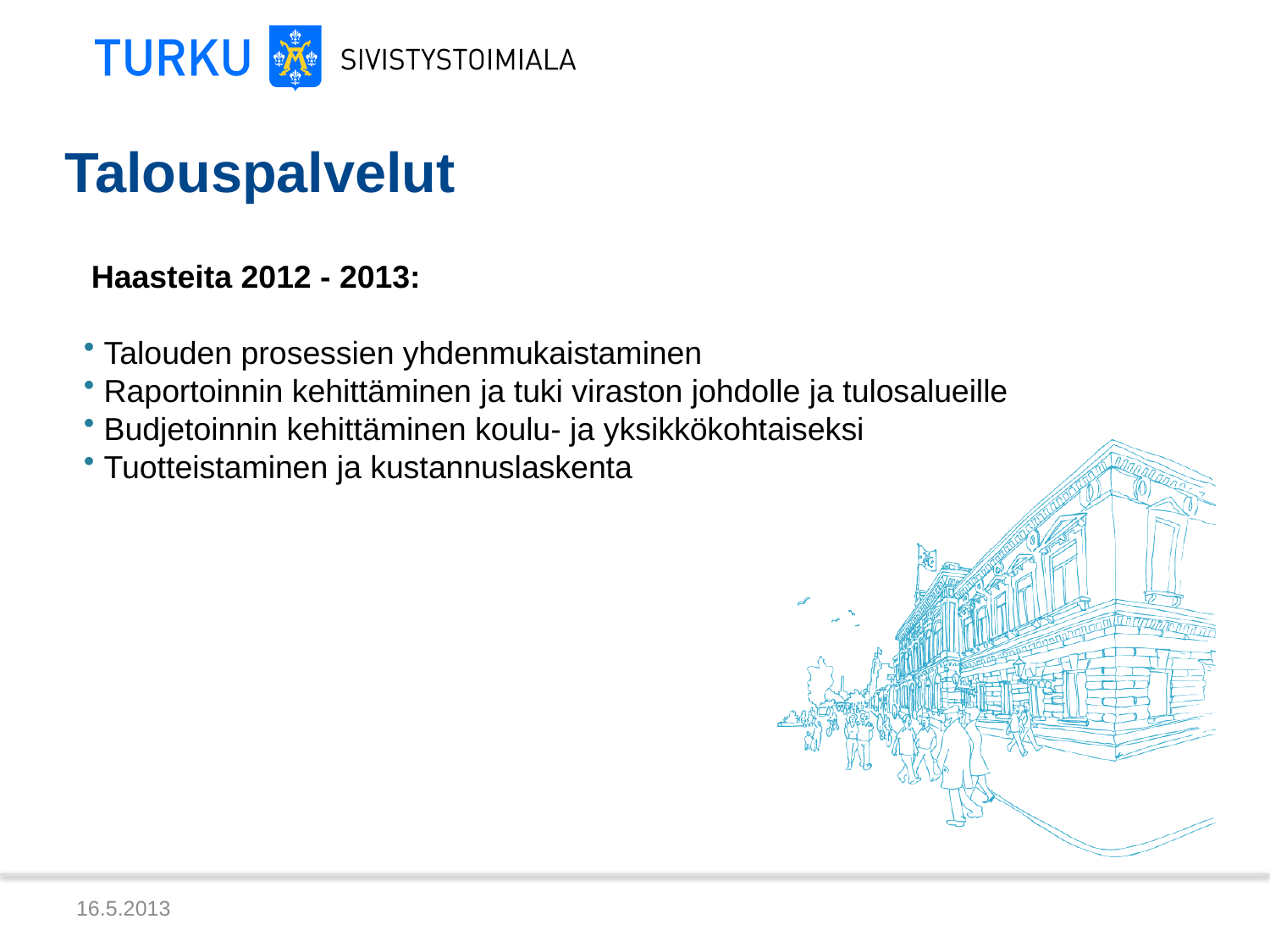

Talouspalvelut

Haasteita 2012 - 2013:
 Talouden prosessien yhdenmukaistaminen
 Raportoinnin kehittäminen ja tuki viraston johdolle ja tulosalueille
 Budjetoinnin kehittäminen koulu- ja yksikkökohtaiseksi
 Tuotteistaminen ja kustannuslaskenta
16.5.2013